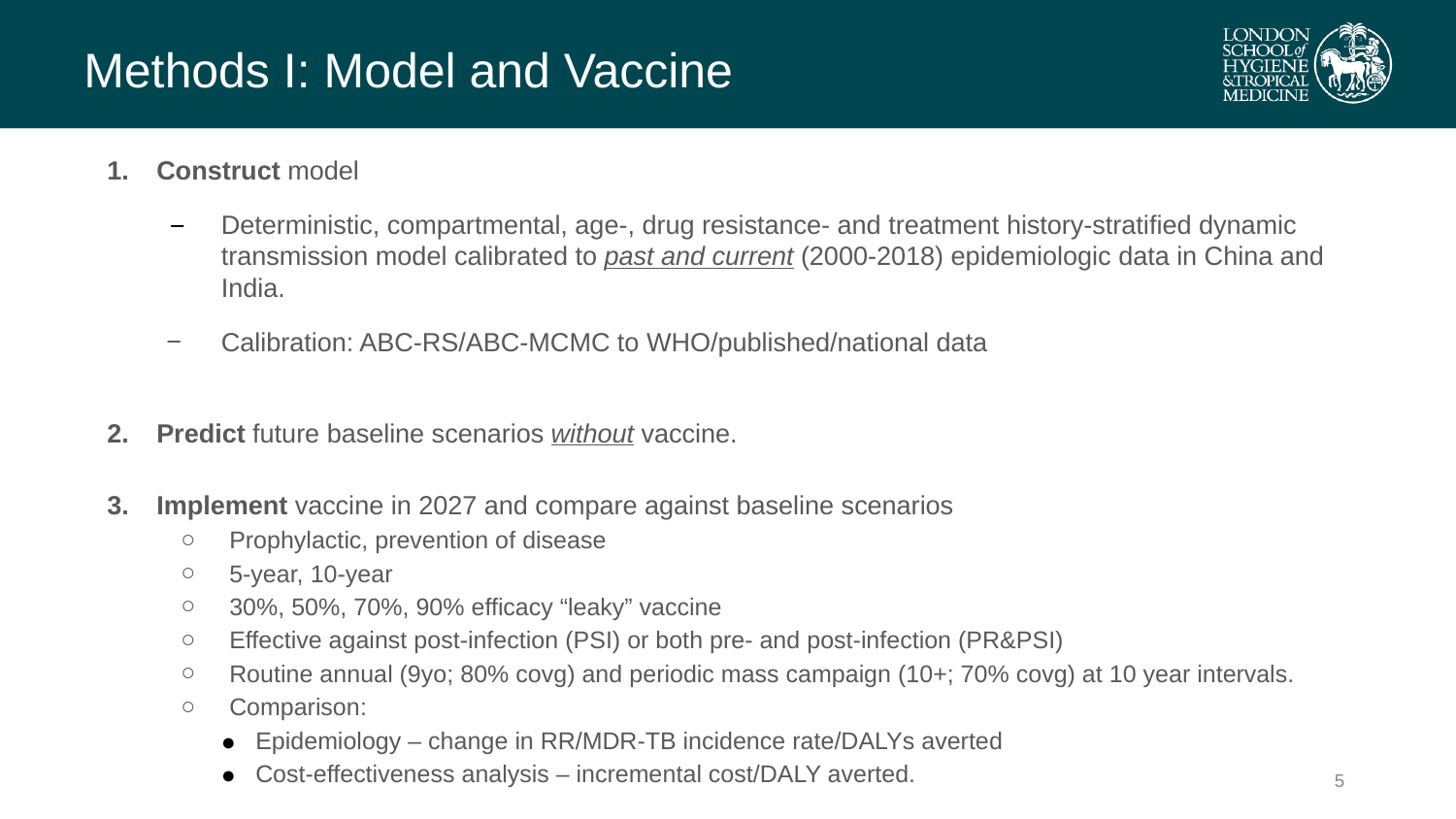

Methods I: Model and Vaccine
Construct model
Deterministic, compartmental, age-, drug resistance- and treatment history-stratified dynamic transmission model calibrated to past and current (2000-2018) epidemiologic data in China and India.
Calibration: ABC-RS/ABC-MCMC to WHO/published/national data

Predict future baseline scenarios without vaccine.

Implement vaccine in 2027 and compare against baseline scenarios
Prophylactic, prevention of disease
5-year, 10-year
30%, 50%, 70%, 90% efficacy “leaky” vaccine
Effective against post-infection (PSI) or both pre- and post-infection (PR&PSI)
Routine annual (9yo; 80% covg) and periodic mass campaign (10+; 70% covg) at 10 year intervals.
Comparison:
Epidemiology – change in RR/MDR-TB incidence rate/DALYs averted
Cost-effectiveness analysis – incremental cost/DALY averted.
5